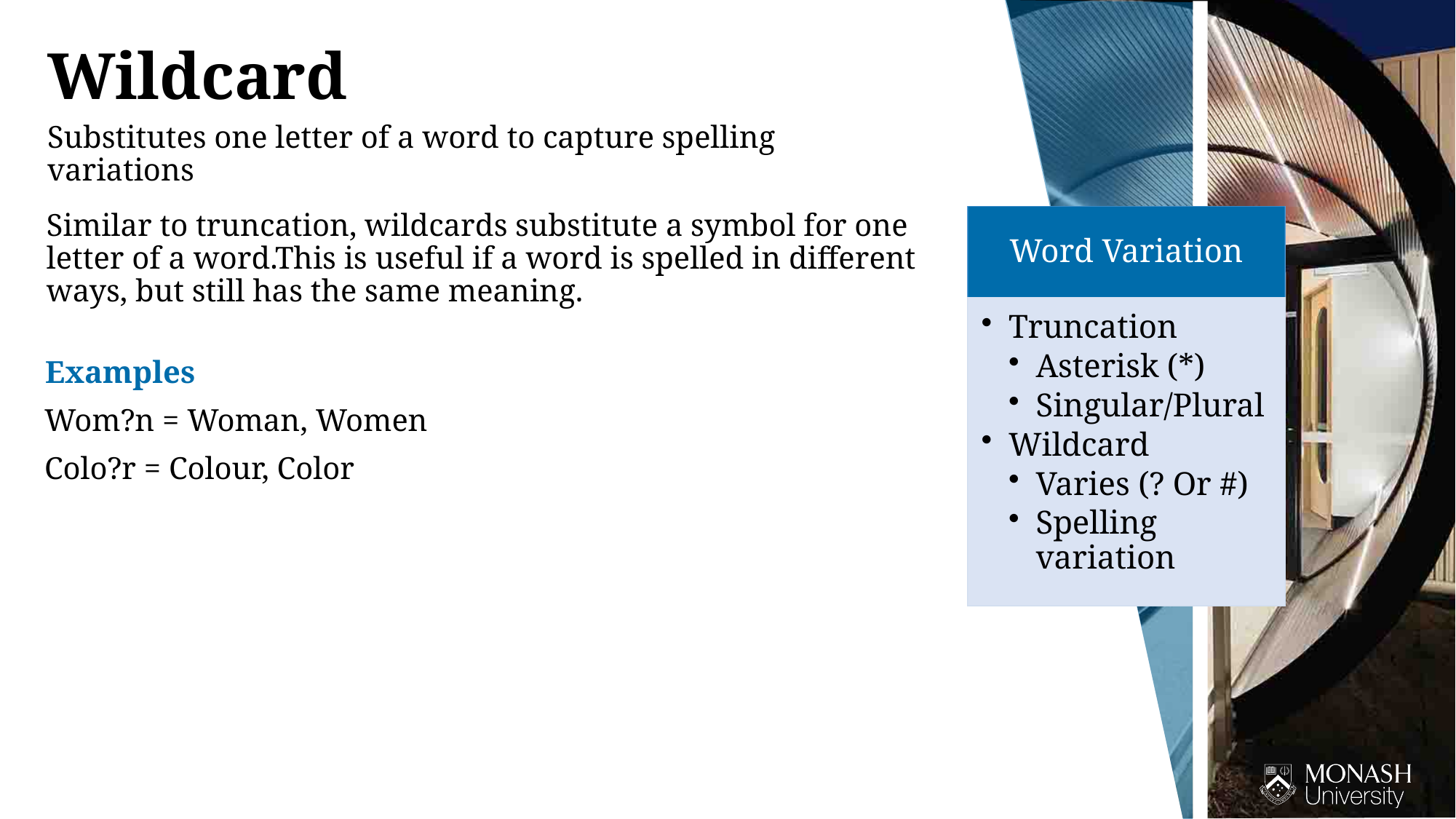

Wildcard
Substitutes one letter of a word to capture spelling variations
Similar to truncation, wildcards substitute a symbol for one letter of a word.This is useful if a word is spelled in different ways, but still has the same meaning.

Word Variation

Truncation
Asterisk (*)
Singular/Plural
Wildcard
Varies (? Or #)
Spelling variation
Examples
Wom?n = Woman, Women
Colo?r = Colour, Color